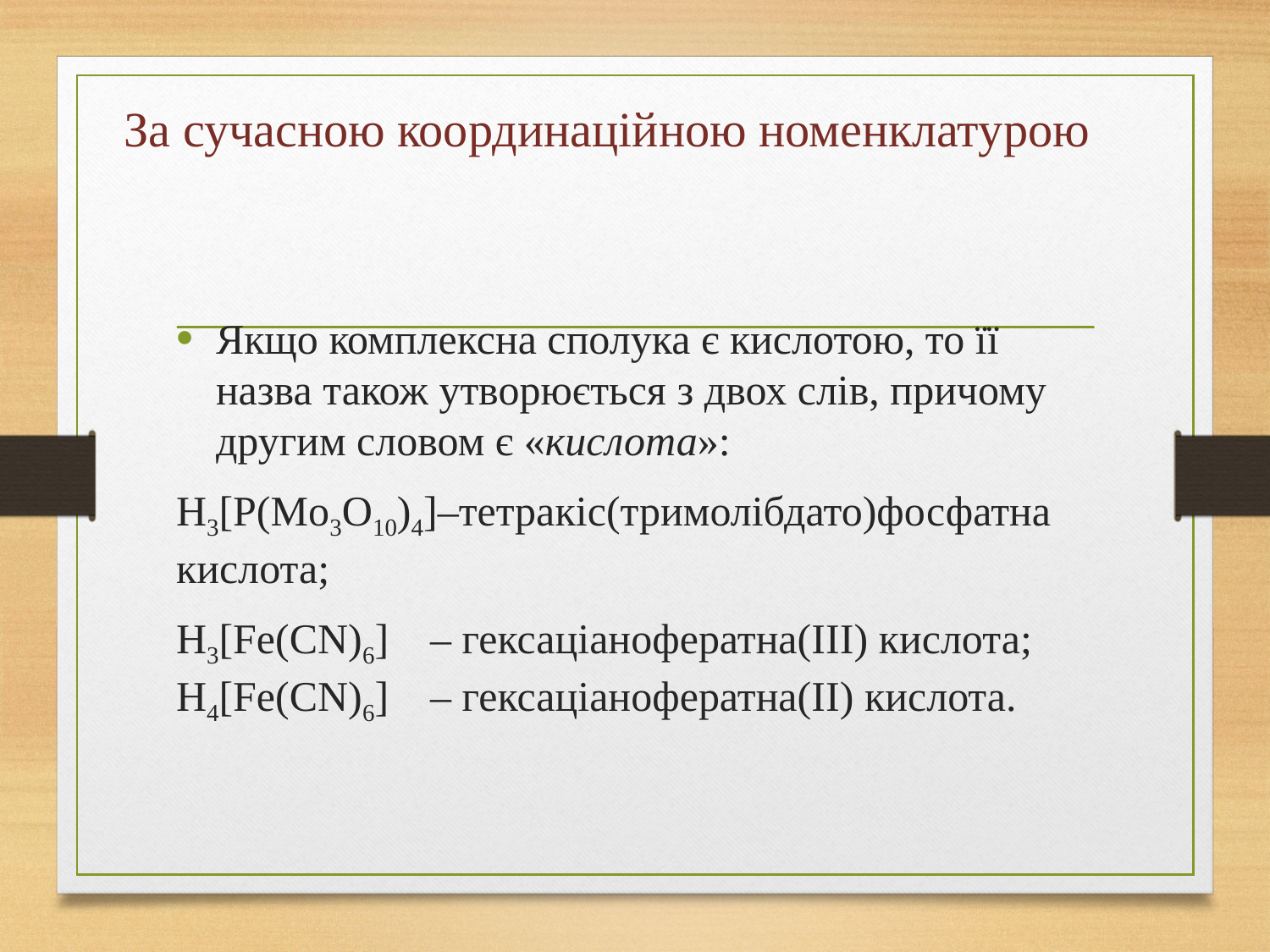

# За сучасною координаційною номенклатурою

Якщо комплексна сполука є кислотою, то її назва також утворюється з двох слів, причому другим словом є «кислота»:
H3[P(Mo3O10)4]–тетракіс(тримолібдато)фосфатна кислота;
H3[Fe(CN)6]	– гексаціанофератна(ІІІ) кислота; H4[Fe(CN)6]	– гексаціанофератна(ІІ) кислота.